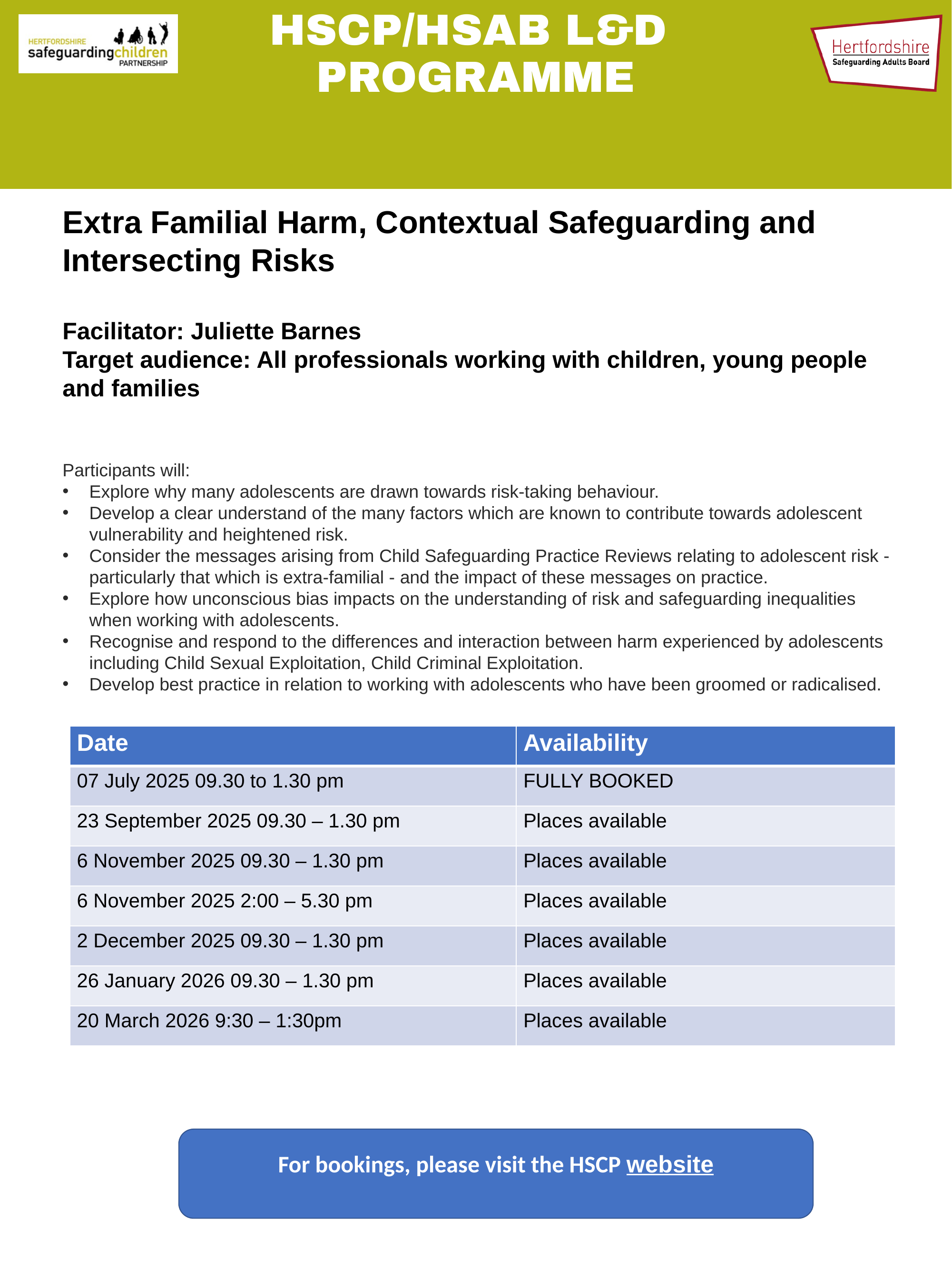

# HSCP/HSAB L&D PROGRAMME
Extra Familial Harm, Contextual Safeguarding and Intersecting Risks

Facilitator: Juliette Barnes
Target audience: All professionals working with children, young people and families

Participants will:
Explore why many adolescents are drawn towards risk-taking behaviour.
Develop a clear understand of the many factors which are known to contribute towards adolescent vulnerability and heightened risk.
Consider the messages arising from Child Safeguarding Practice Reviews relating to adolescent risk - particularly that which is extra-familial - and the impact of these messages on practice.
Explore how unconscious bias impacts on the understanding of risk and safeguarding inequalities when working with adolescents.
Recognise and respond to the differences and interaction between harm experienced by adolescents including Child Sexual Exploitation, Child Criminal Exploitation.
Develop best practice in relation to working with adolescents who have been groomed or radicalised.

| Date | Availability |
| --- | --- |
| 07 July 2025 09.30 to 1.30 pm | FULLY BOOKED |
| 23 September 2025 09.30 – 1.30 pm | Places available |
| 6 November 2025 09.30 – 1.30 pm | Places available |
| 6 November 2025 2:00 – 5.30 pm | Places available |
| 2 December 2025 09.30 – 1.30 pm | Places available |
| 26 January 2026 09.30 – 1.30 pm | Places available |
| 20 March 2026 9:30 – 1:30pm | Places available |
For bookings, please visit the HSCP website